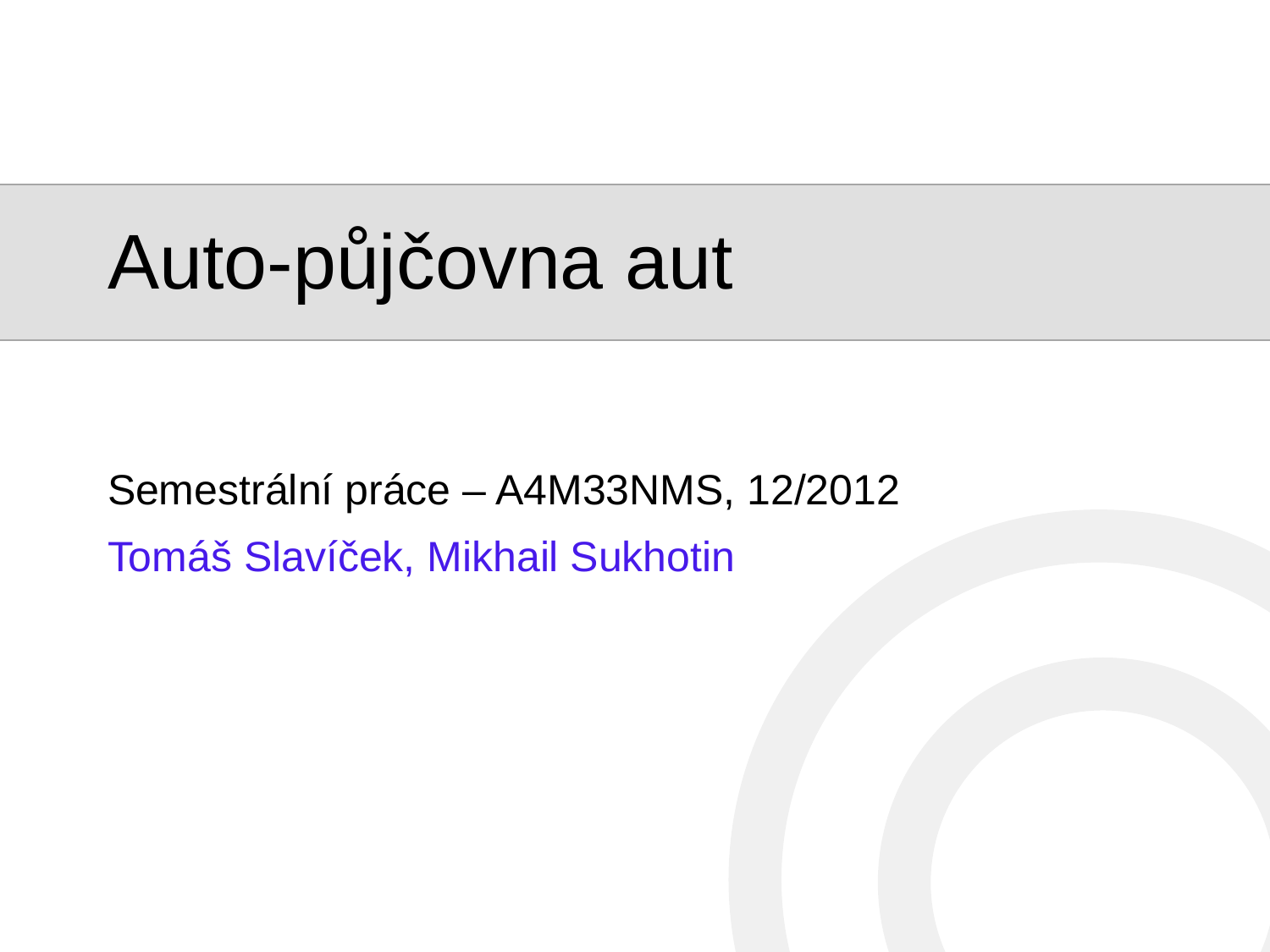

# Auto-půjčovna aut

Semestrální práce – A4M33NMS, 12/2012

Tomáš Slavíček, Mikhail Sukhotin